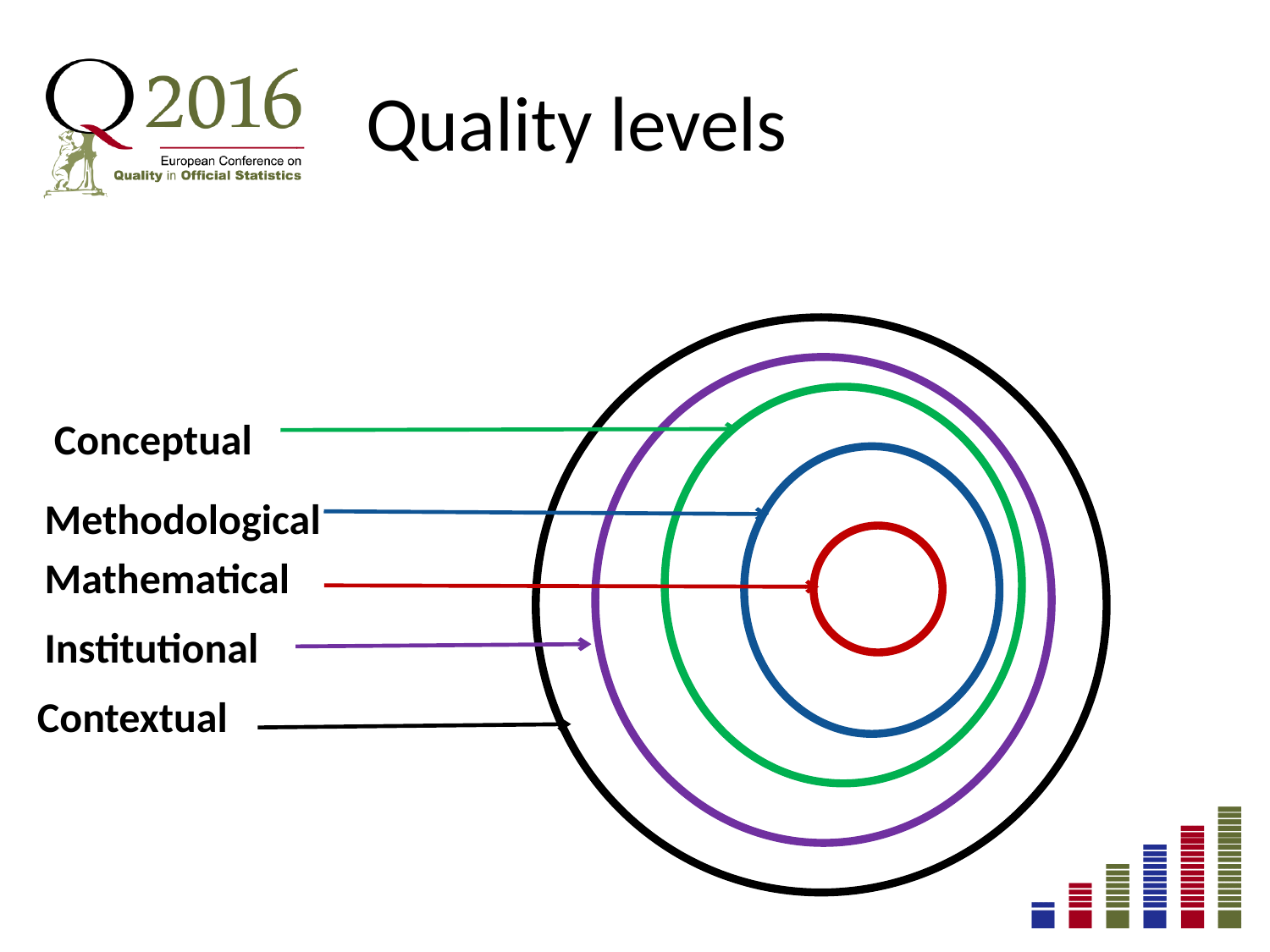

# Quality levels

Conceptual

Methodological

Mathematical
Institutional
Contextual